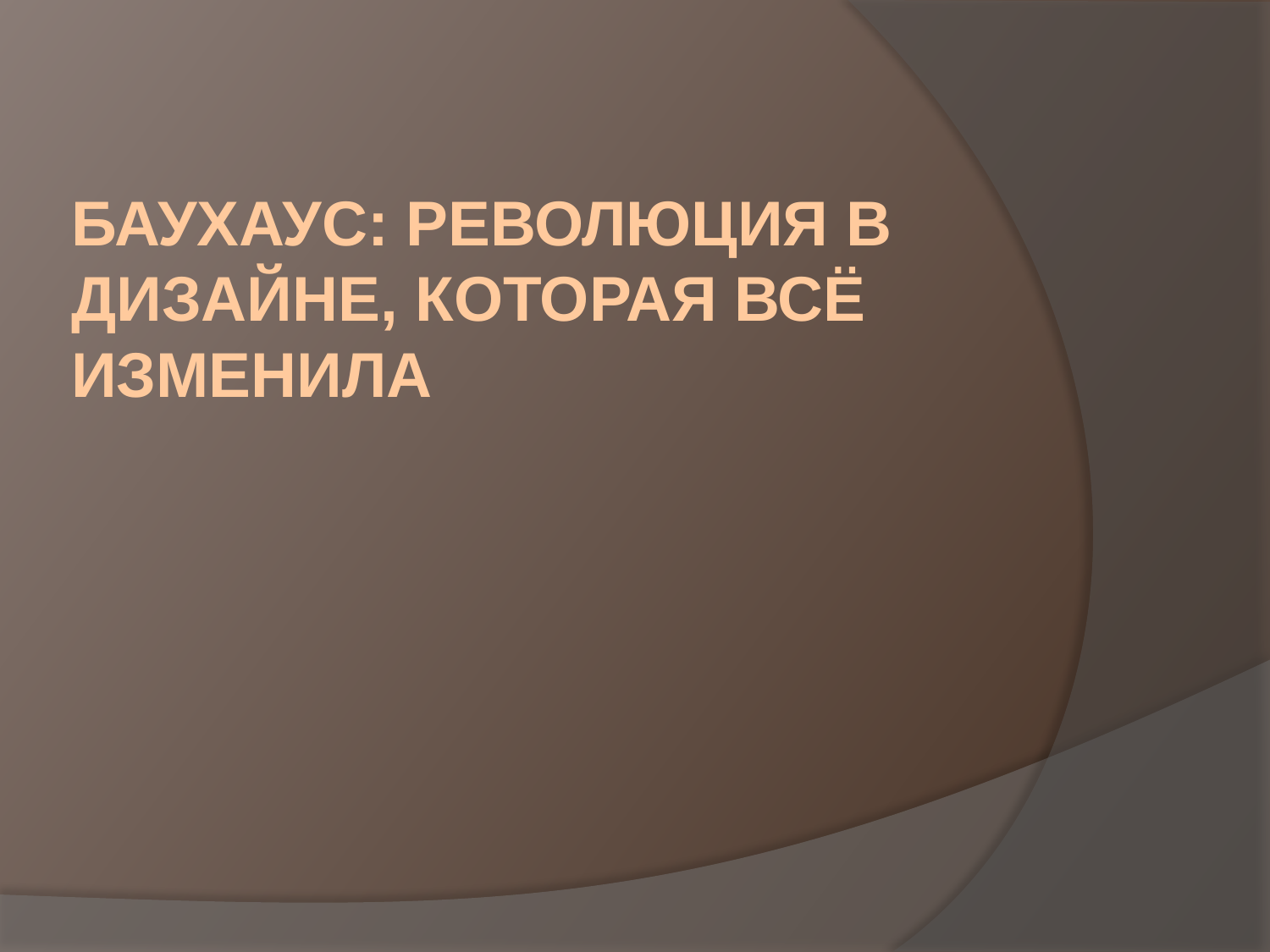

# Баухаус: Революция в дизайне, которая всё изменила